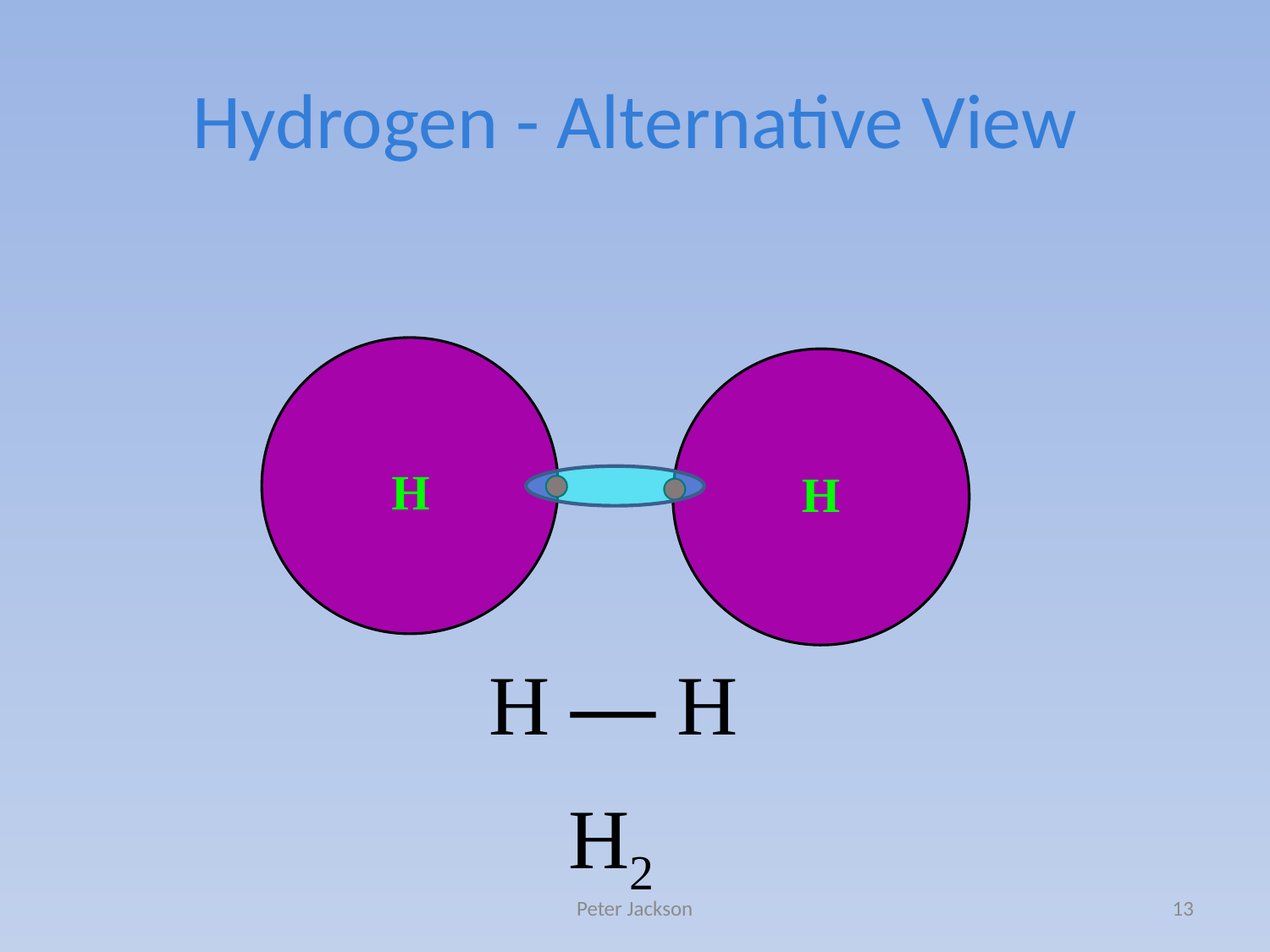

# Hydrogen - Alternative View

H

H

H — H
H2
Peter Jackson
13